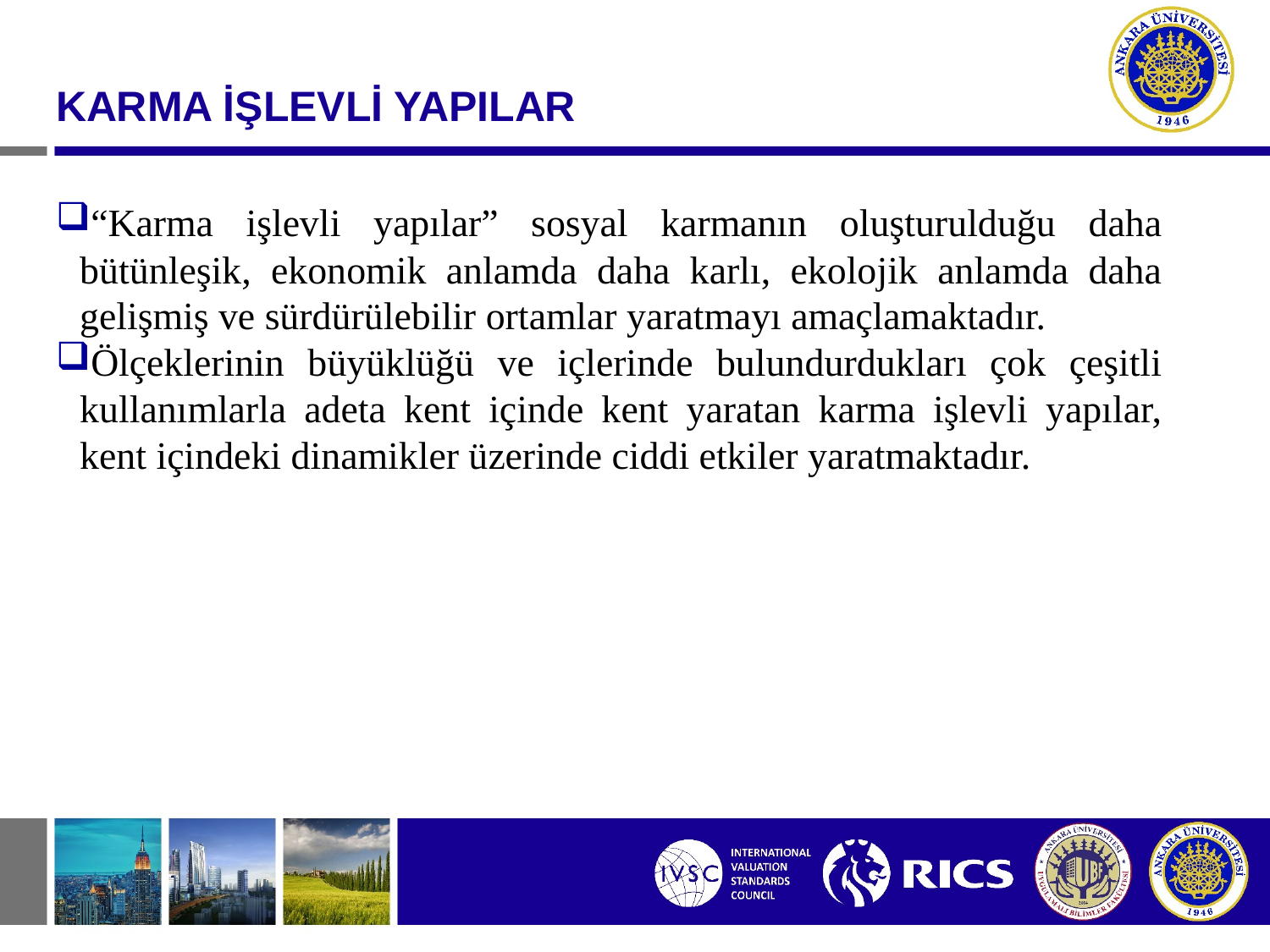

#
KARMA İŞLEVLİ YAPILAR

“Karma işlevli yapılar” sosyal karmanın oluşturulduğu daha bütünleşik, ekonomik anlamda daha karlı, ekolojik anlamda daha gelişmiş ve sürdürülebilir ortamlar yaratmayı amaçlamaktadır.
Ölçeklerinin büyüklüğü ve içlerinde bulundurdukları çok çeşitli kullanımlarla adeta kent içinde kent yaratan karma işlevli yapılar, kent içindeki dinamikler üzerinde ciddi etkiler yaratmaktadır.